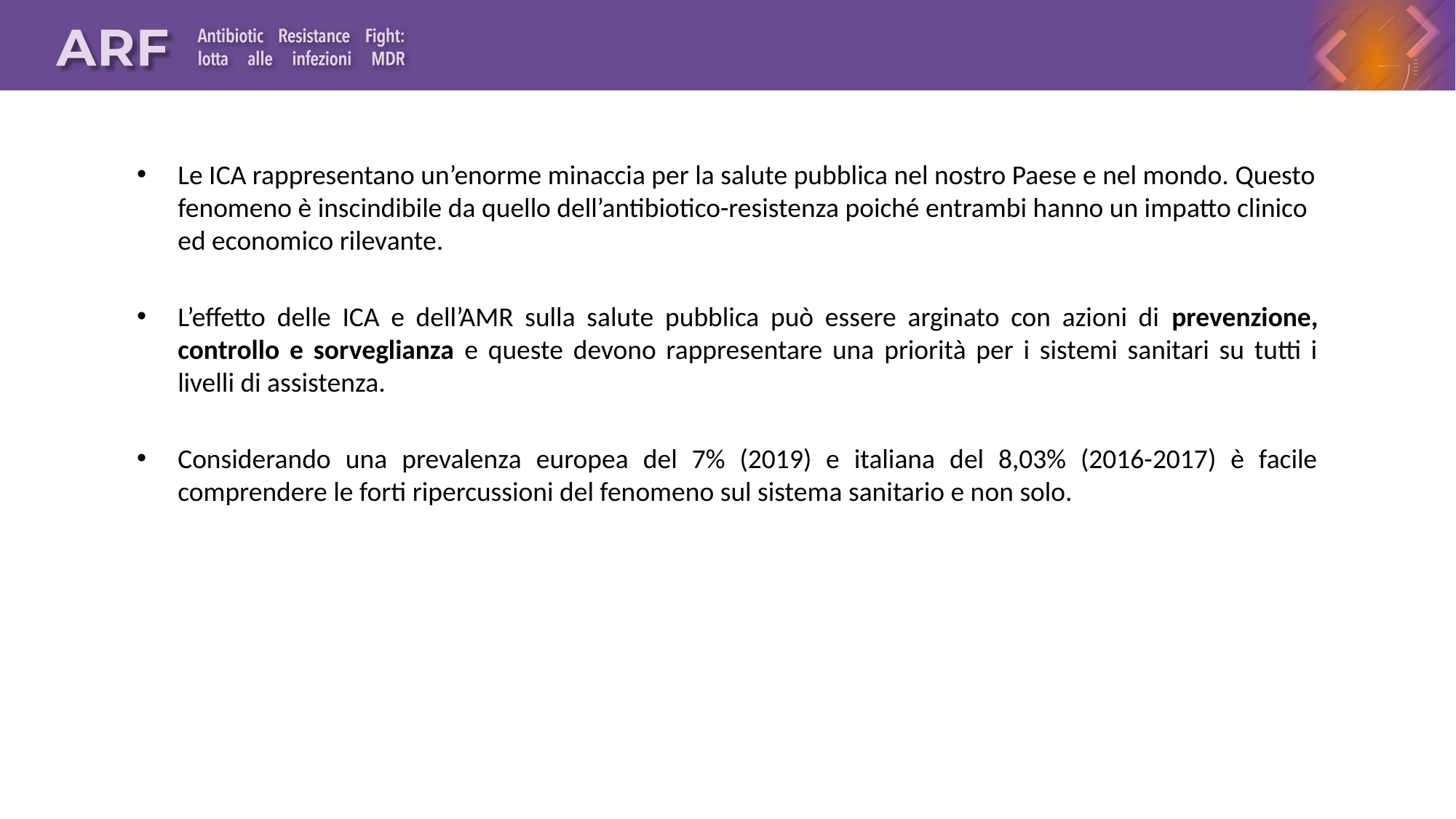

Le ICA rappresentano un’enorme minaccia per la salute pubblica nel nostro Paese e nel mondo. Questo fenomeno è inscindibile da quello dell’antibiotico-resistenza poiché entrambi hanno un impatto clinico ed economico rilevante.

L’effetto delle ICA e dell’AMR sulla salute pubblica può essere arginato con azioni di prevenzione, controllo e sorveglianza e queste devono rappresentare una priorità per i sistemi sanitari su tutti i livelli di assistenza.

Considerando una prevalenza europea del 7% (2019) e italiana del 8,03% (2016-2017) è facile comprendere le forti ripercussioni del fenomeno sul sistema sanitario e non solo.